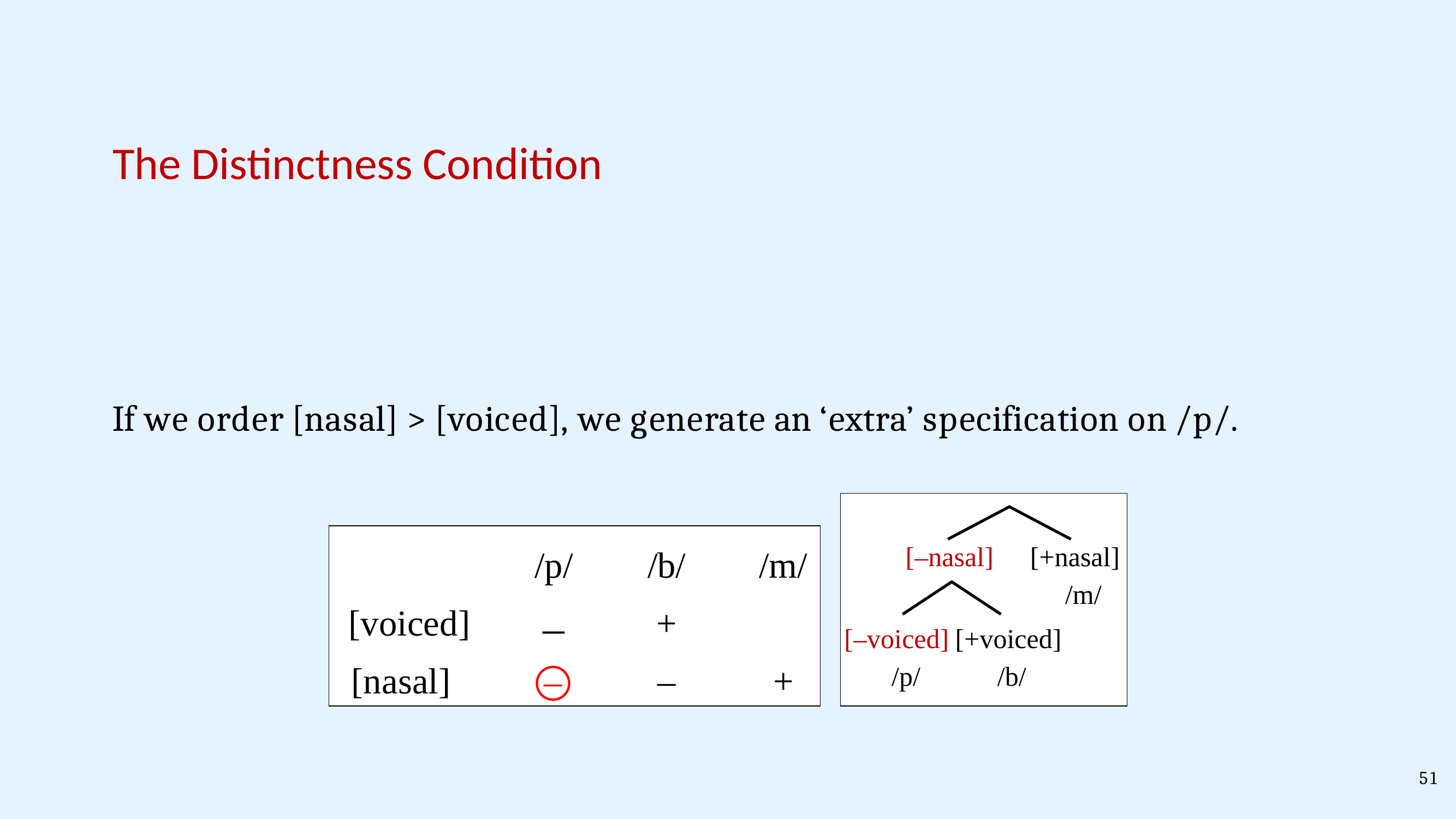

The Distinctness Condition
If we order [nasal] > [voiced], we generate an ‘extra’ specification on /p/.

[–nasal]
[+nasal]
/m/

[–voiced]
[+voiced]
/p/
/b/

/m/
+
/p/
/b/
+
–
[voiced]
–
[nasal]
–

51